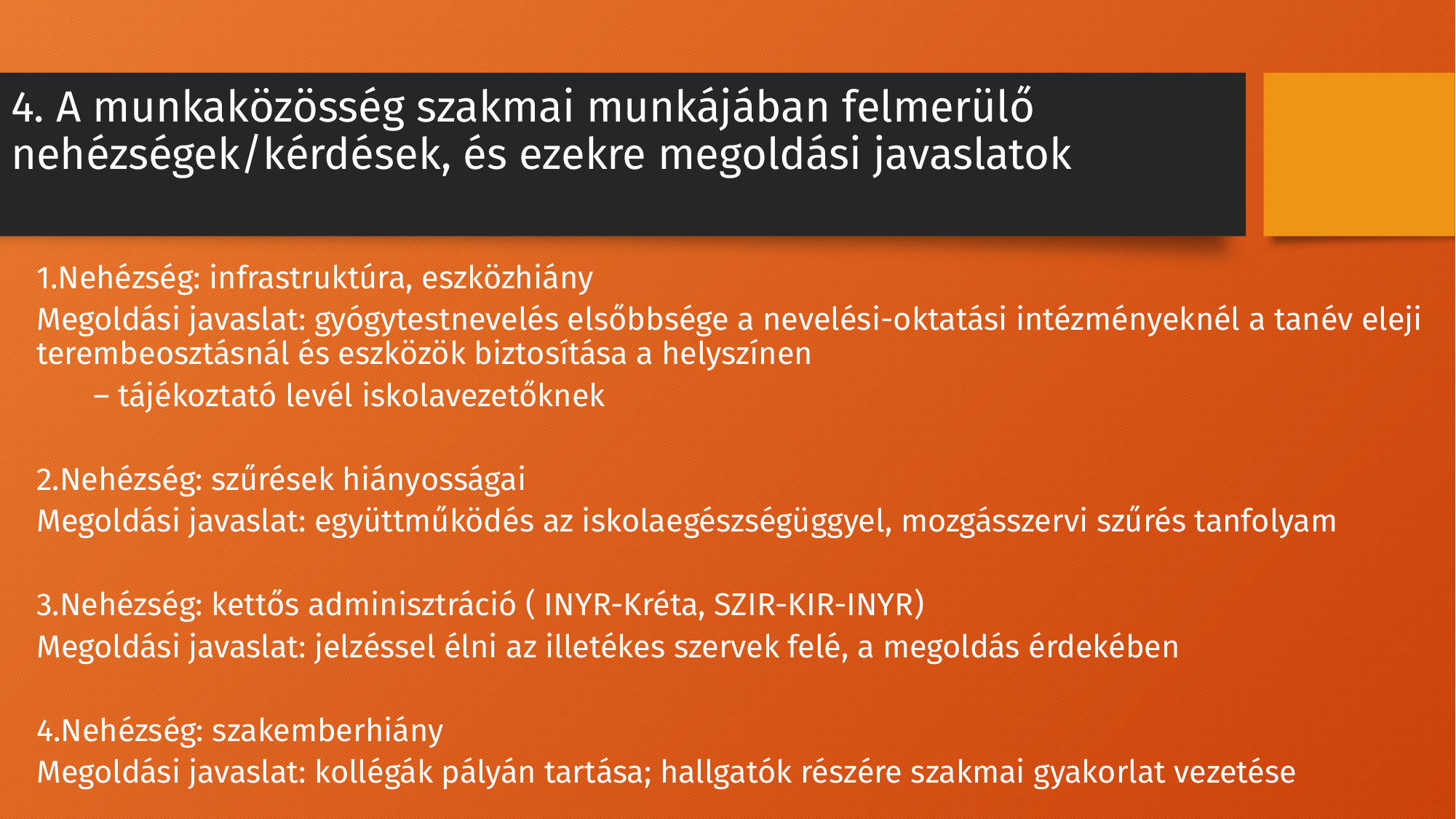

# 4. A munkaközösség szakmai munkájában felmerülő nehézségek/kérdések, és ezekre megoldási javaslatok
1.Nehézség: infrastruktúra, eszközhiány
Megoldási javaslat: gyógytestnevelés elsőbbsége a nevelési-oktatási intézményeknél a tanév eleji terembeosztásnál és eszközök biztosítása a helyszínen
						– tájékoztató levél iskolavezetőknek

2.Nehézség: szűrések hiányosságai
Megoldási javaslat: együttműködés az iskolaegészségüggyel, mozgásszervi szűrés tanfolyam

3.Nehézség: kettős adminisztráció ( INYR-Kréta, SZIR-KIR-INYR)
Megoldási javaslat: jelzéssel élni az illetékes szervek felé, a megoldás érdekében

4.Nehézség: szakemberhiány
Megoldási javaslat: kollégák pályán tartása; hallgatók részére szakmai gyakorlat vezetése